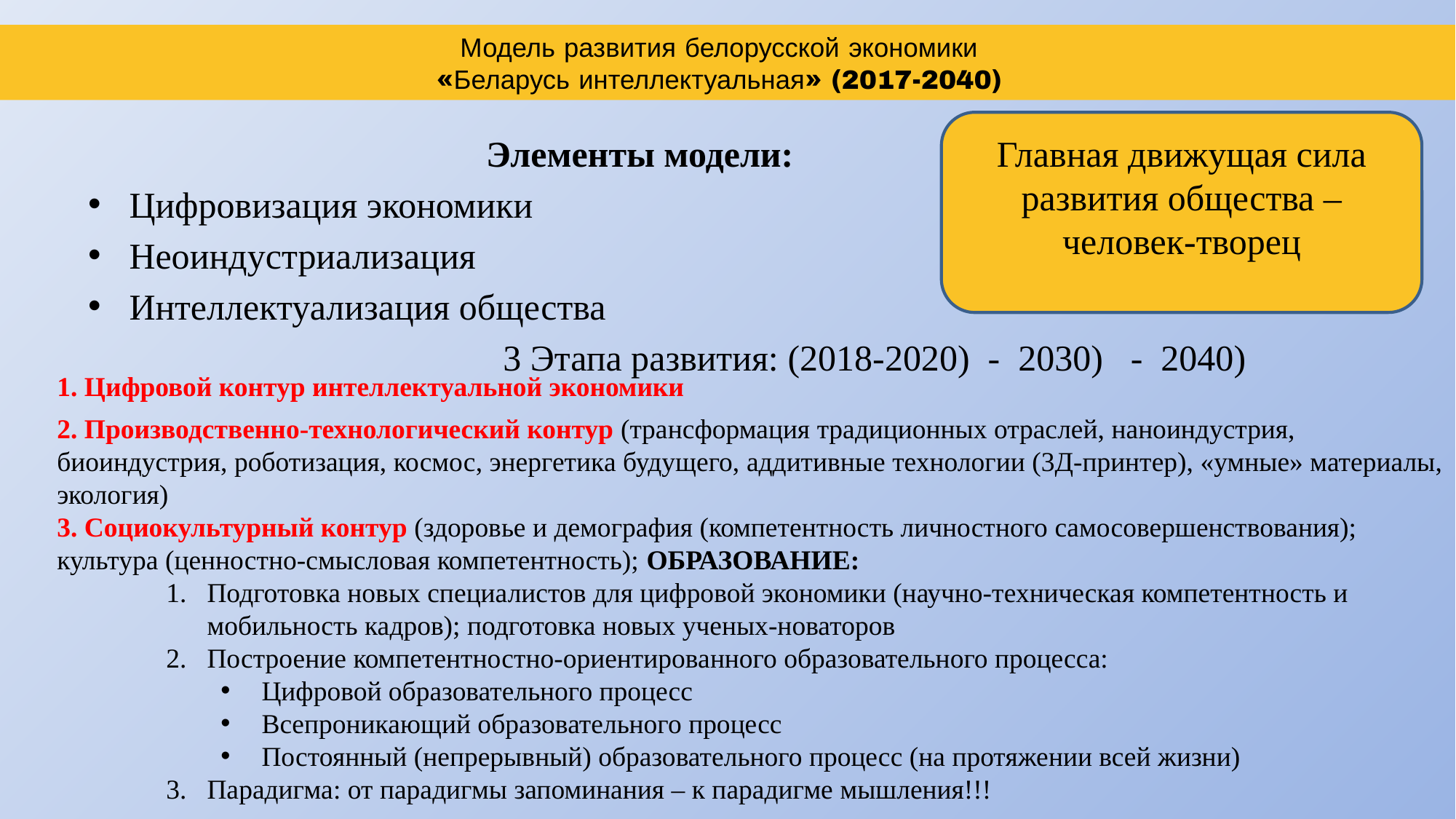

# Модель развития белорусской экономики «Беларусь интеллектуальная» (2017-2040)
Главная движущая сила развития общества – человек-творец

Элементы модели:
Цифровизация экономики
Неоиндустриализация
Интеллектуализация общества
3 Этапа развития: (2018-2020)  -  2030)   -  2040)
1. Цифровой контур интеллектуальной экономики
2. Производственно-технологический контур (трансформация традиционных отраслей, наноиндустрия, биоиндустрия, роботизация, космос, энергетика будущего, аддитивные технологии (3Д-принтер), «умные» материалы, экология)
3. Социокультурный контур (здоровье и демография (компетентность личностного самосовершенствования); культура (ценностно-смысловая компетентность); ОБРАЗОВАНИЕ:
Подготовка новых специалистов для цифровой экономики (научно-техническая компетентность и мобильность кадров); подготовка новых ученых-новаторов
Построение компетентностно-ориентированного образовательного процесса:
Цифровой образовательного процесс
Всепроникающий образовательного процесс
Постоянный (непрерывный) образовательного процесс (на протяжении всей жизни)
Парадигма: от парадигмы запоминания – к парадигме мышления!!!